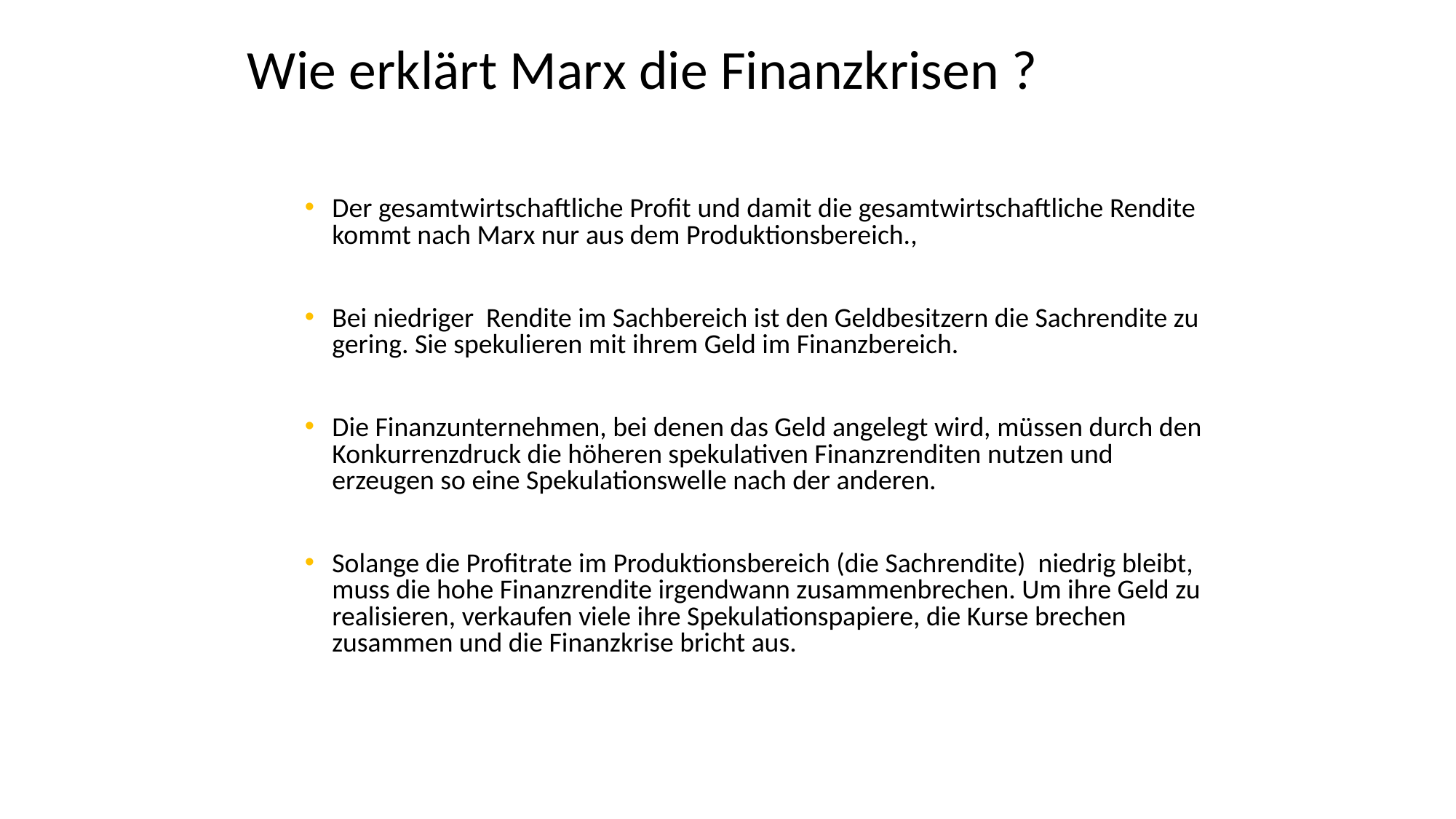

Wie erklärt Marx die Finanzkrisen ?
Der gesamtwirtschaftliche Profit und damit die gesamtwirtschaftliche Rendite kommt nach Marx nur aus dem Produktionsbereich.,

Bei niedriger  Rendite im Sachbereich ist den Geldbesitzern die Sachrendite zu gering. Sie spekulieren mit ihrem Geld im Finanzbereich.

Die Finanzunternehmen, bei denen das Geld angelegt wird, müssen durch den Konkurrenzdruck die höheren spekulativen Finanzrenditen nutzen und erzeugen so eine Spekulationswelle nach der anderen.

Solange die Profitrate im Produktionsbereich (die Sachrendite)  niedrig bleibt,  muss die hohe Finanzrendite irgendwann zusammenbrechen. Um ihre Geld zu realisieren, verkaufen viele ihre Spekulationspapiere, die Kurse brechen zusammen und die Finanzkrise bricht aus.